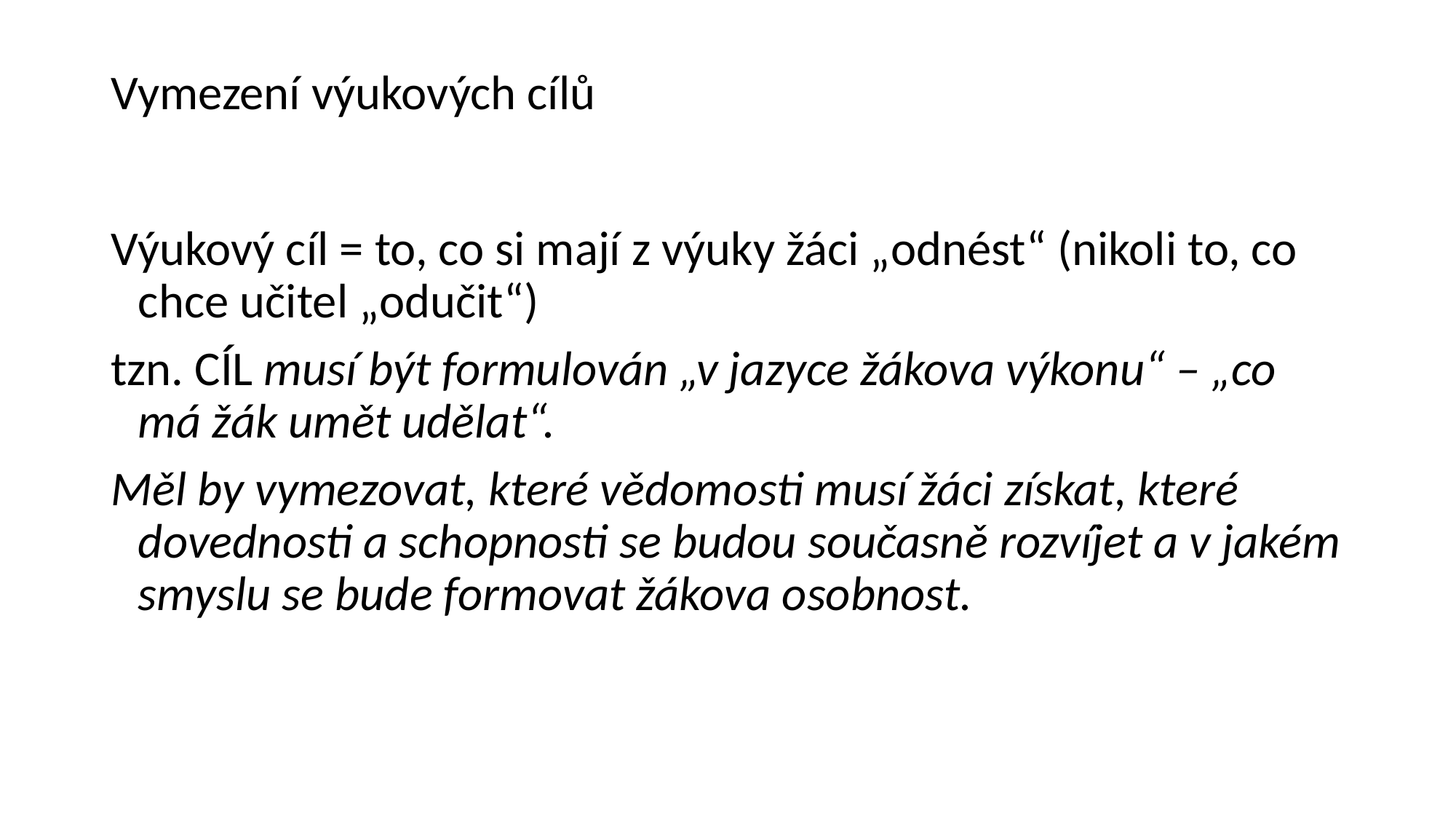

# Vymezení výukových cílů
Výukový cíl = to, co si mají z výuky žáci „odnést“ (nikoli to, co chce učitel „odučit“)
tzn. CÍL musí být formulován „v jazyce žákova výkonu“ – „co má žák umět udělat“.
Měl by vymezovat, které vědomosti musí žáci získat, které dovednosti a schopnosti se budou současně rozvíjet a v jakém smyslu se bude formovat žákova osobnost.